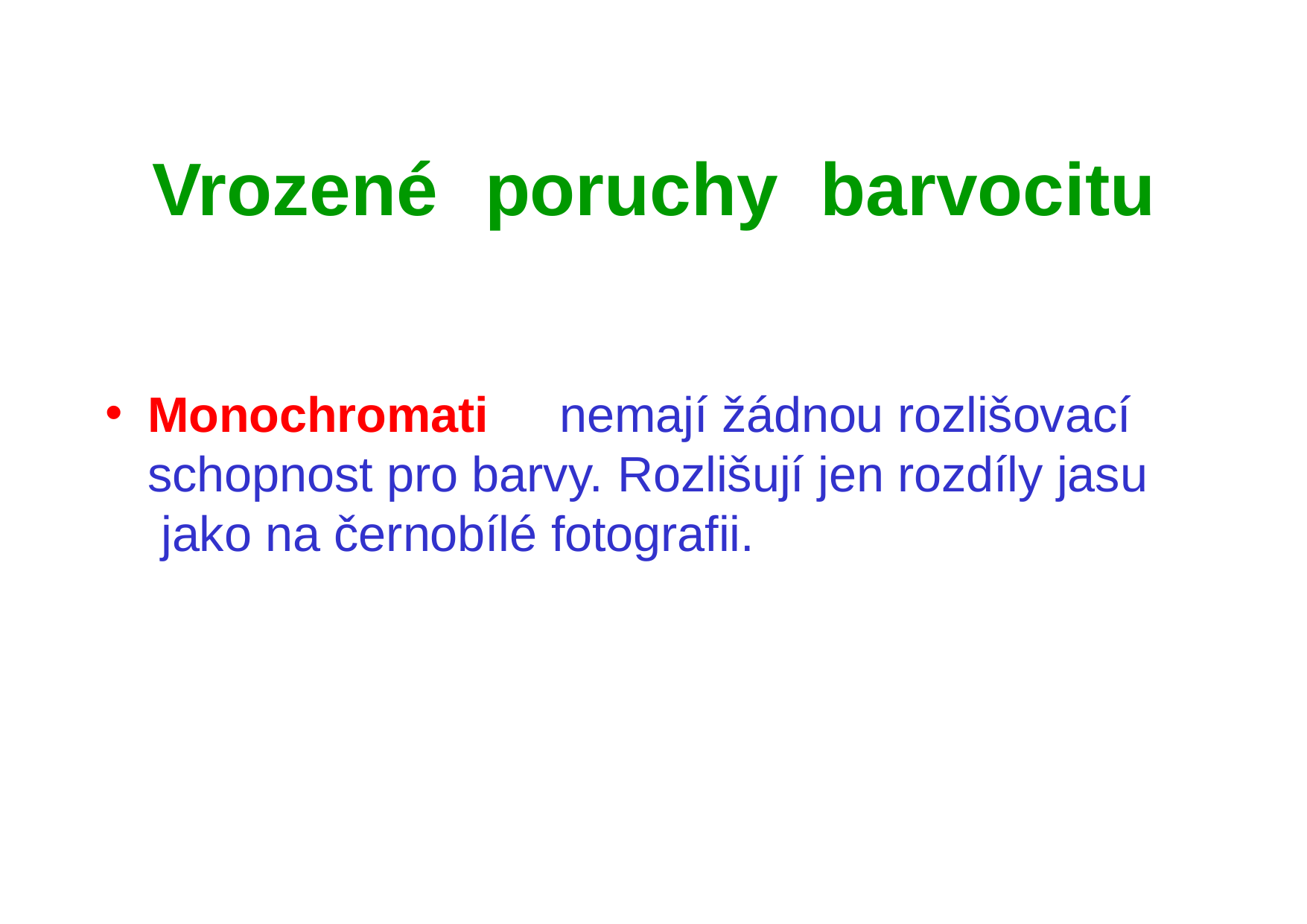

# Vrozené	poruchy	barvocitu
Monochromati	nemají žádnou rozlišovací  schopnost pro barvy. Rozlišují jen rozdíly jasu  jako na černobílé fotografii.